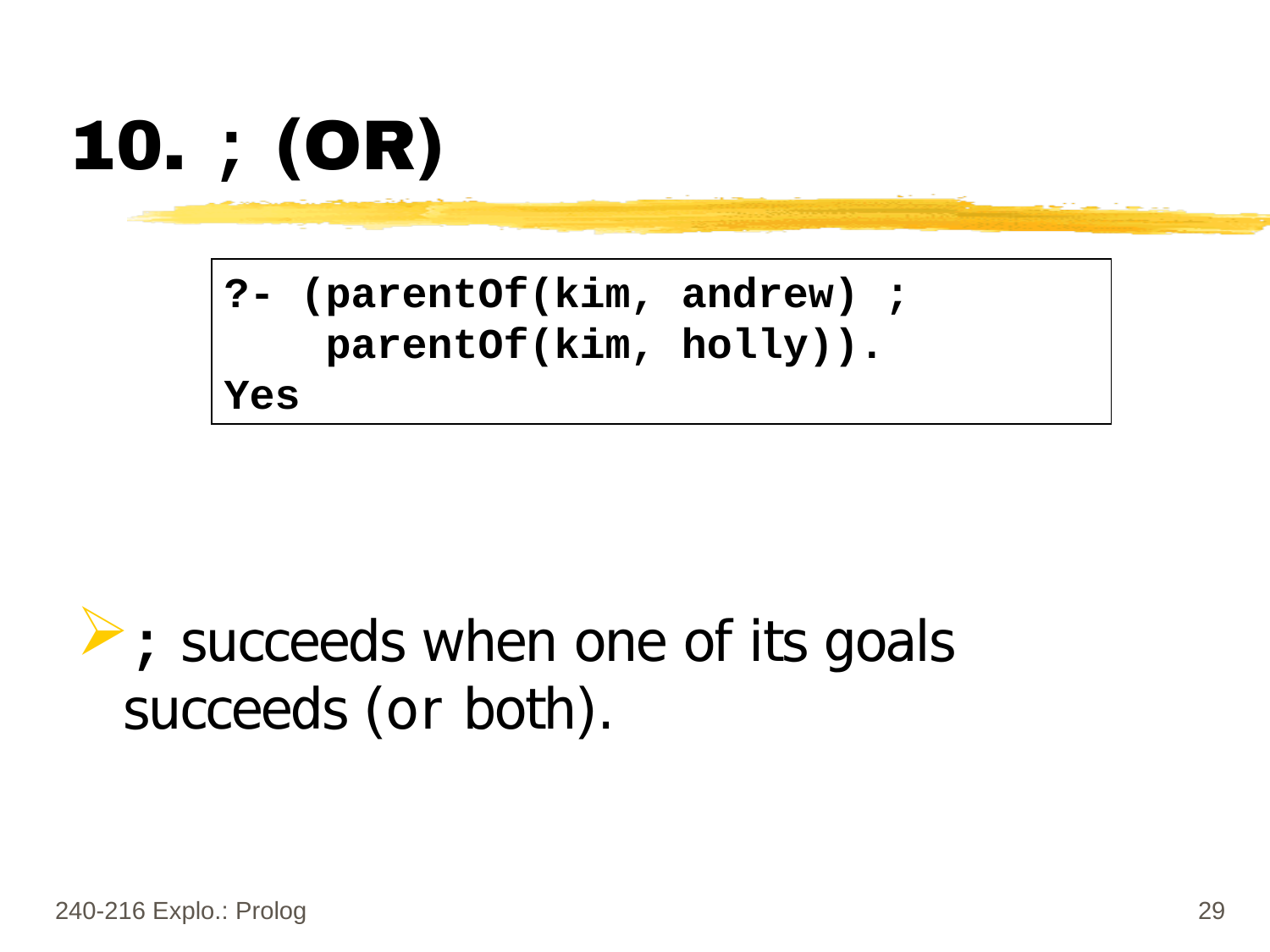

# 10. ; (OR)
?- (parentOf(kim, andrew) ;
    parentOf(kim, holly)).
Yes
; succeeds when one of its goals succeeds (or both).
240-216 Explo.: Prolog
29